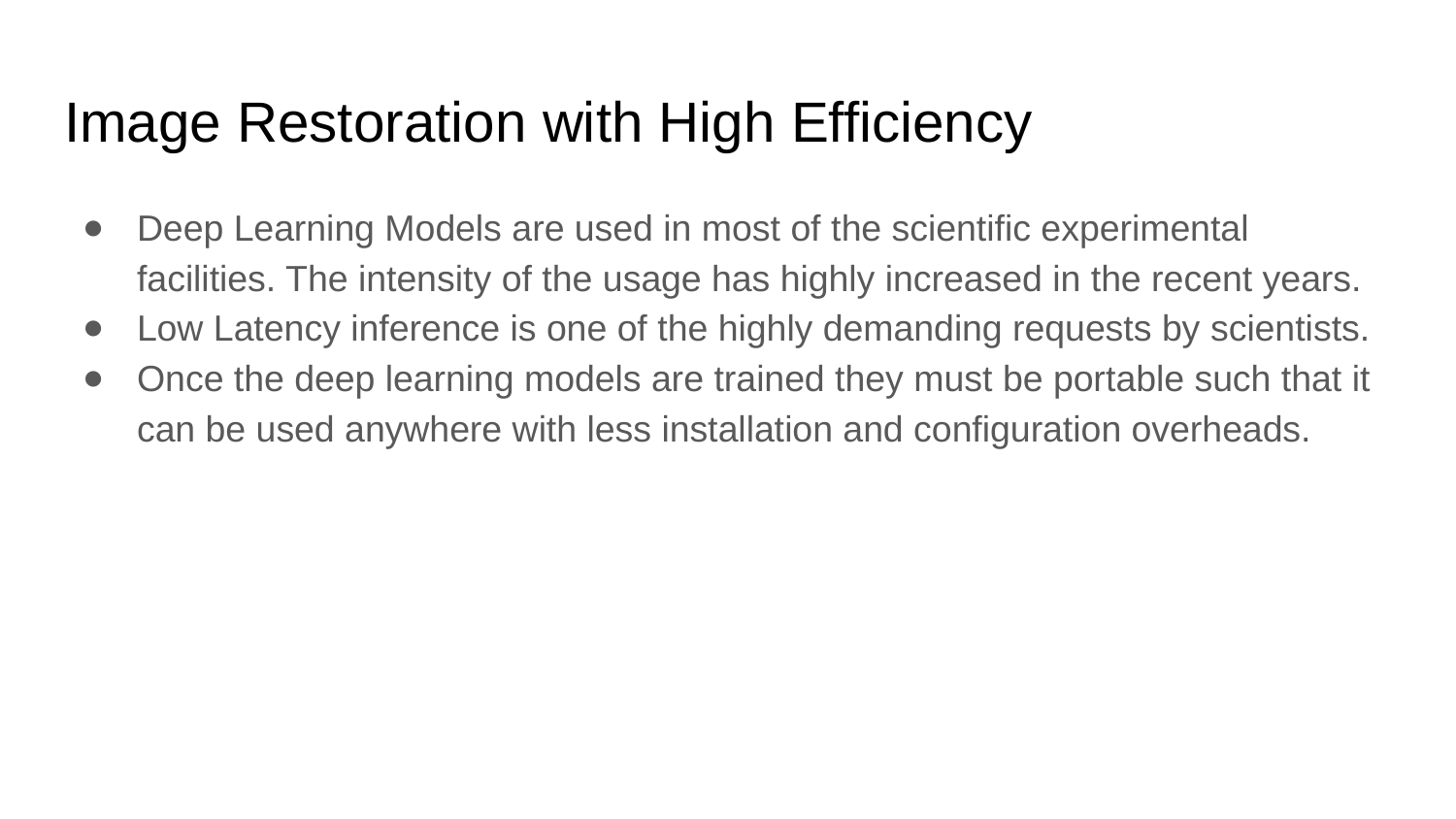

# Image Restoration with High Efficiency
Deep Learning Models are used in most of the scientific experimental facilities. The intensity of the usage has highly increased in the recent years.
Low Latency inference is one of the highly demanding requests by scientists.
Once the deep learning models are trained they must be portable such that it can be used anywhere with less installation and configuration overheads.